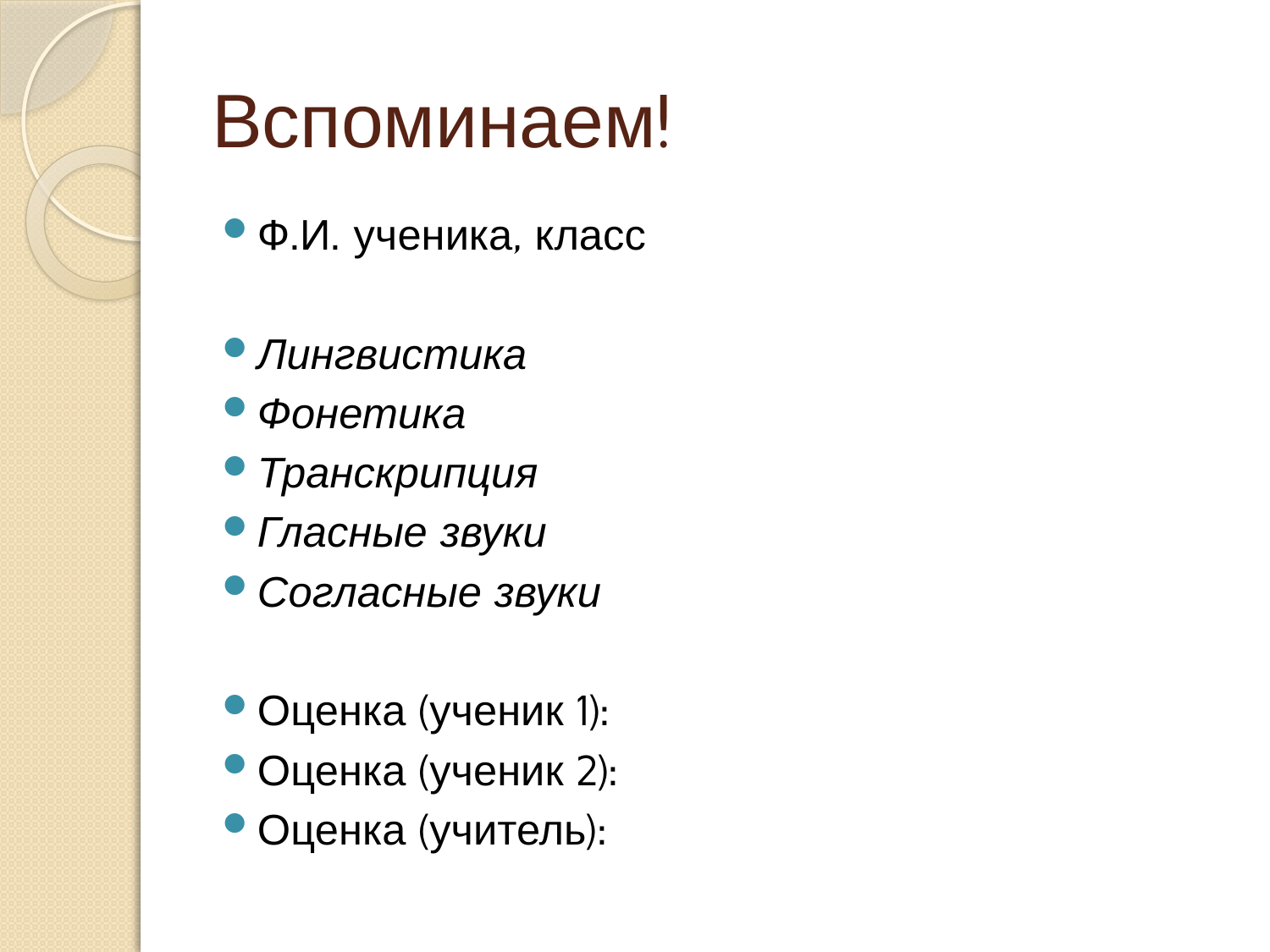

# Вспоминаем!
Ф.И. ученика, класс

Лингвистика
Фонетика
Транскрипция
Гласные звуки
Согласные звуки

Оценка (ученик 1):
Оценка (ученик 2):
Оценка (учитель):